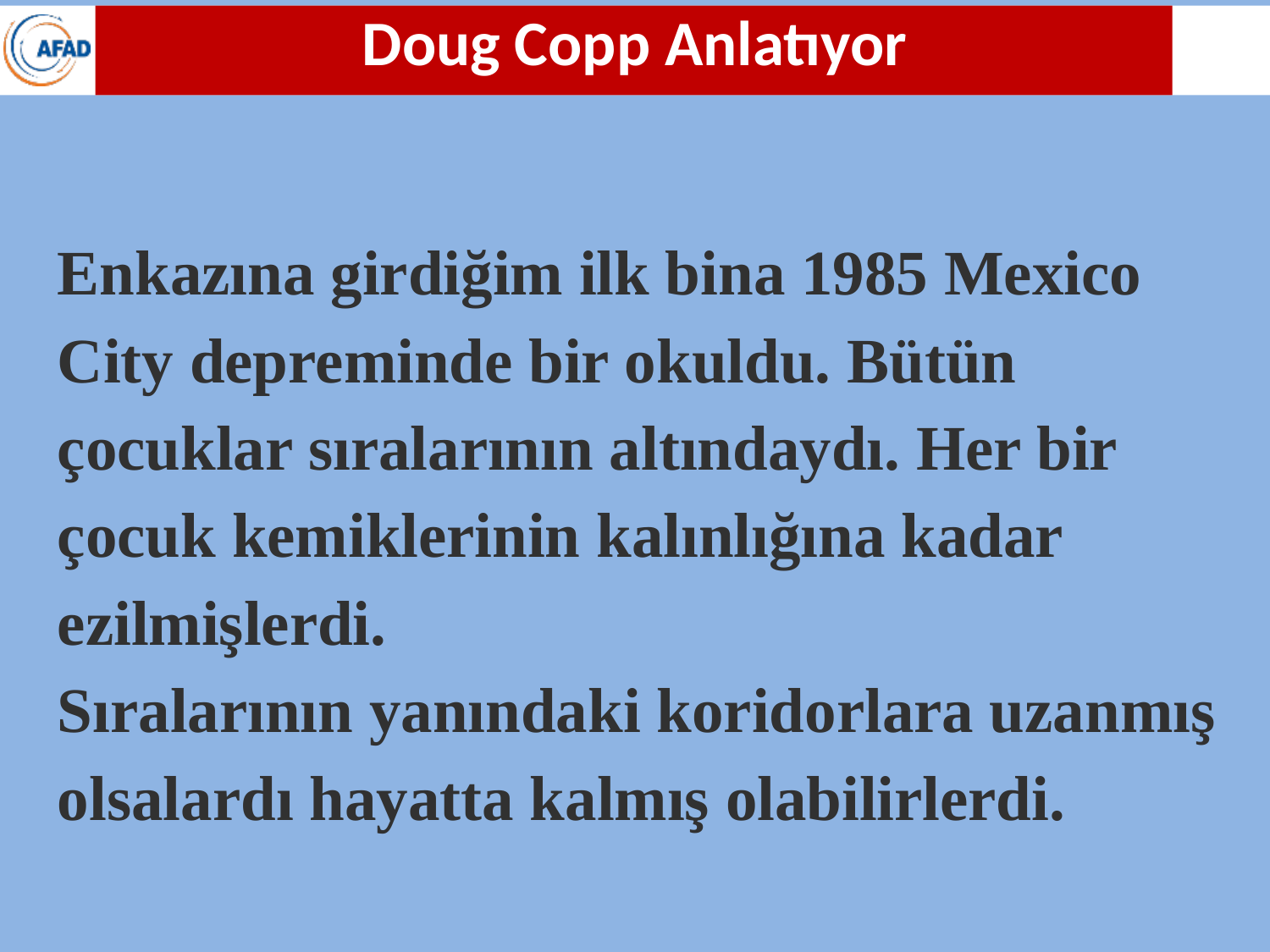

Doug Copp Anlatıyor
Enkazına girdiğim ilk bina 1985 Mexico City depreminde bir okuldu. Bütün çocuklar sıralarının altındaydı. Her bir çocuk kemiklerinin kalınlığına kadar ezilmişlerdi.
Sıralarının yanındaki koridorlara uzanmış olsalardı hayatta kalmış olabilirlerdi.